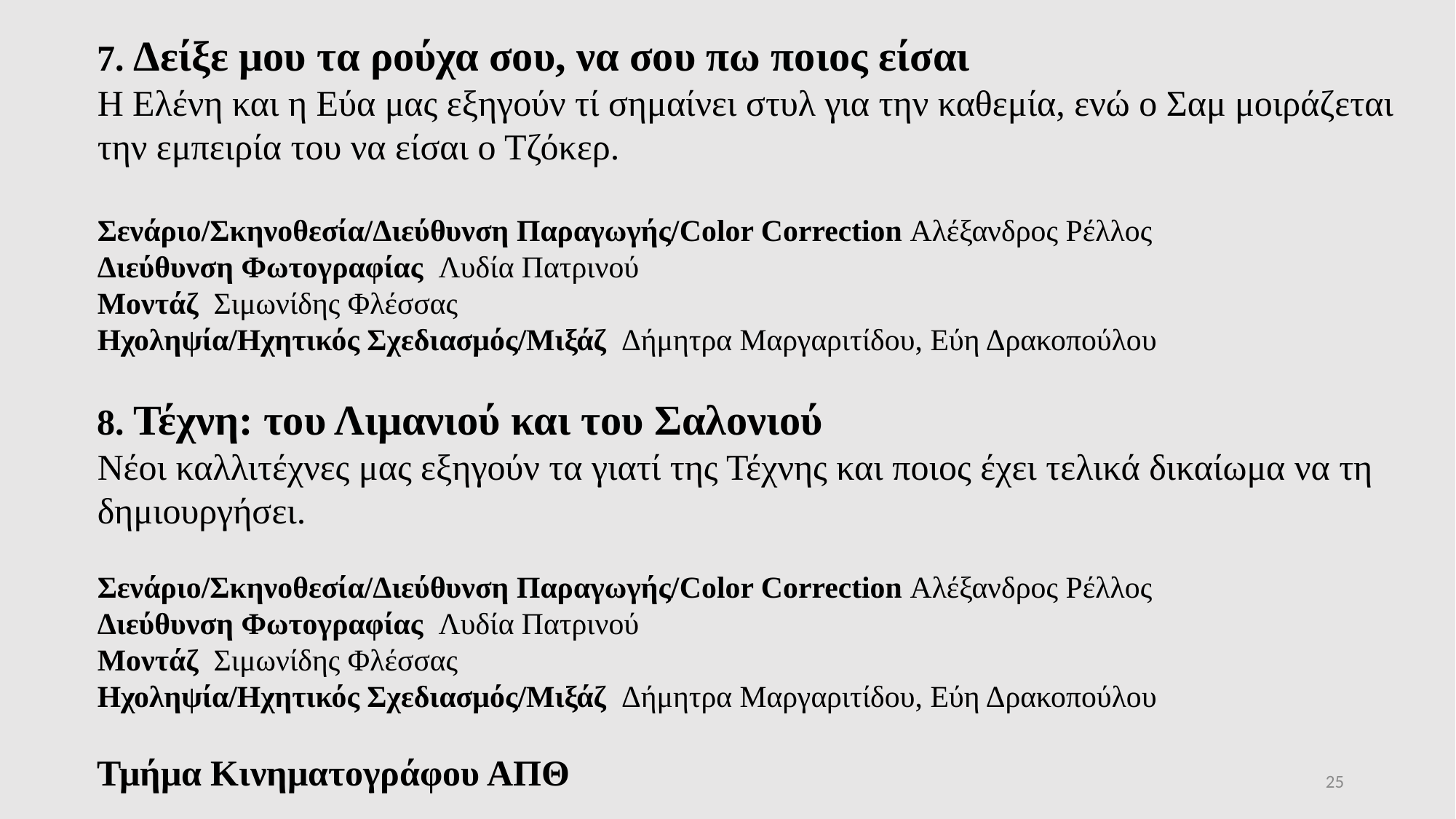

7. Δείξε μου τα ρούχα σου, να σου πω ποιος είσαι
Η Ελένη και η Εύα μας εξηγούν τί σημαίνει στυλ για την καθεμία, ενώ ο Σαμ μοιράζεται την εμπειρία του να είσαι ο Τζόκερ.

Σενάριο/Σκηνοθεσία/Διεύθυνση Παραγωγής/Color Correction Αλέξανδρος Ρέλλος
Διεύθυνση Φωτογραφίας  Λυδία Πατρινού
Μοντάζ  Σιμωνίδης Φλέσσας
Ηχοληψία/Ηχητικός Σχεδιασμός/Μιξάζ  Δήμητρα Μαργαριτίδου, Εύη Δρακοπούλου

8. Τέχνη: του Λιμανιού και του Σαλονιού
Νέοι καλλιτέχνες μας εξηγούν τα γιατί της Τέχνης και ποιος έχει τελικά δικαίωμα να τη δημιουργήσει.

Σενάριο/Σκηνοθεσία/Διεύθυνση Παραγωγής/Color Correction Αλέξανδρος Ρέλλος
Διεύθυνση Φωτογραφίας  Λυδία Πατρινού
Μοντάζ  Σιμωνίδης Φλέσσας
Ηχοληψία/Ηχητικός Σχεδιασμός/Μιξάζ  Δήμητρα Μαργαριτίδου, Εύη Δρακοπούλου

Τμήμα Κινηματογράφου ΑΠΘ
25